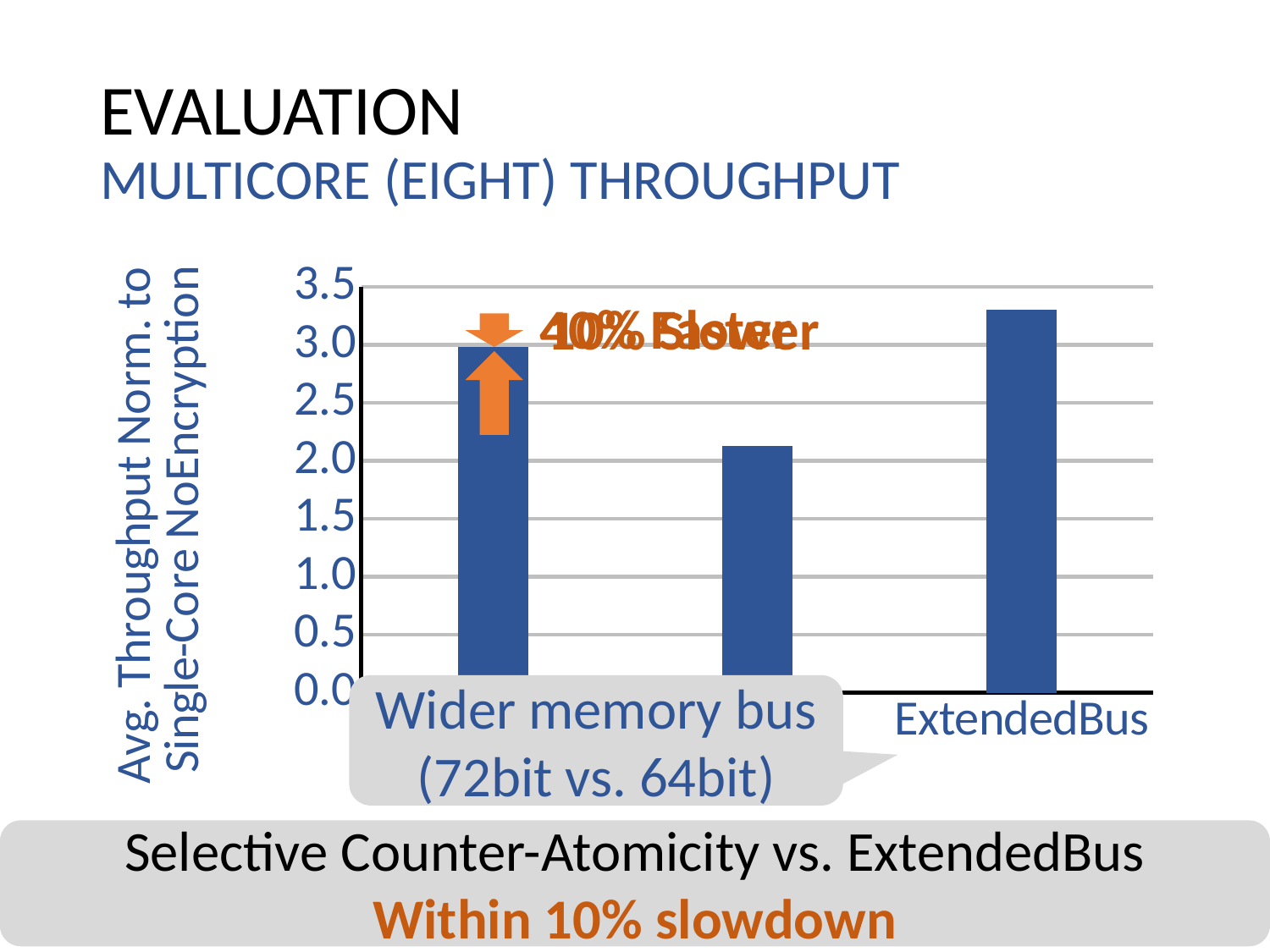

# EVALUATION MULTICORE (EIGHT) THROUGHPUT

### Chart

| Category | 8 Core |
|---|---|
| SCA | 2.982069202 |
| FCA | 2.124780622 |
| ExtendedBus | 3.301169587 |
40% Faster

10% Slower

Wider memory bus (72bit vs. 64bit)
Selective Counter-Atomicity vs. ExtendedBus
Within 10% slowdown
Selective vs. Full Counter-Atomicity
40% faster
38
Number of transaction per second (transaction size 64B)